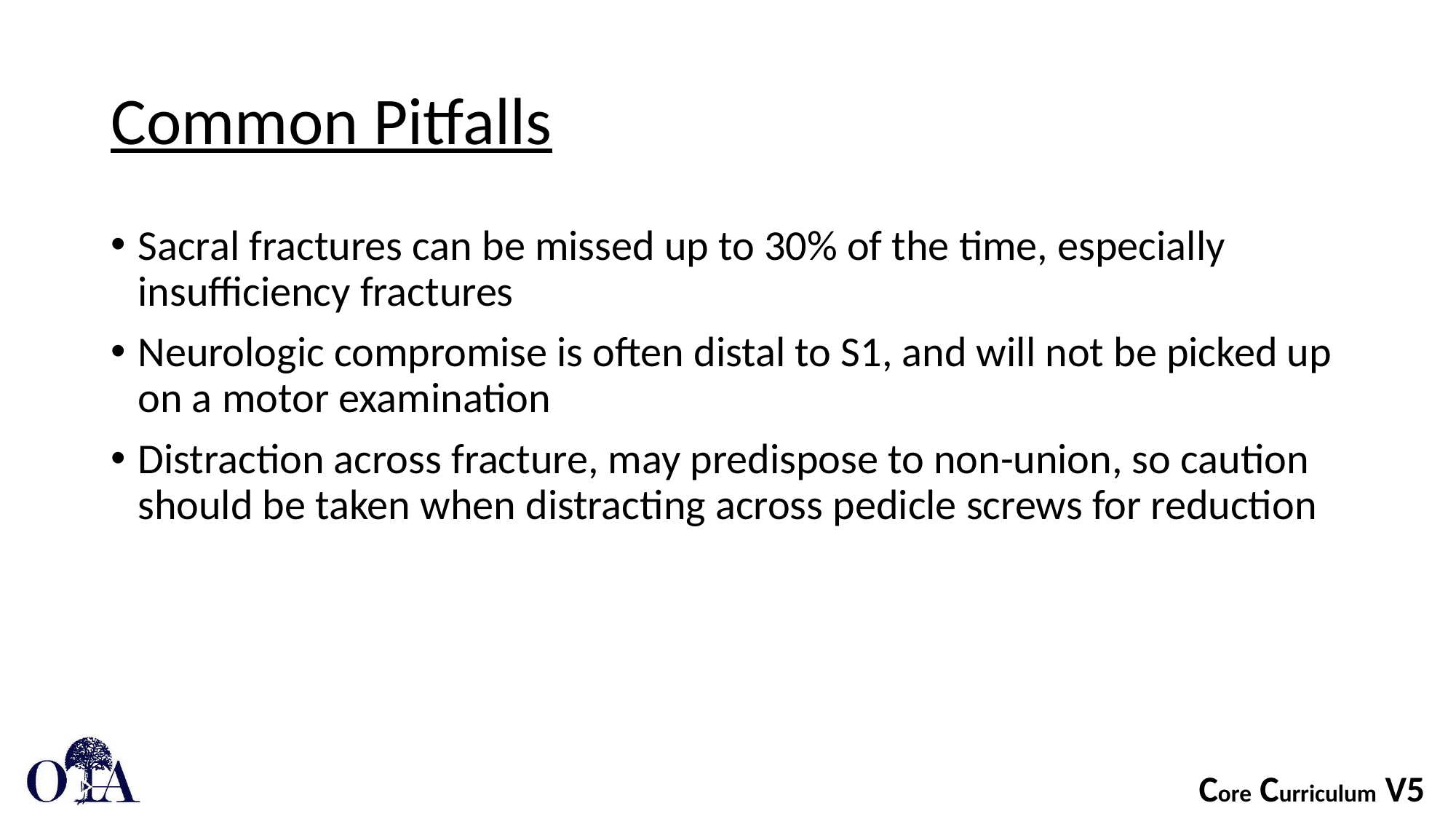

# Common Pitfalls
Sacral fractures can be missed up to 30% of the time, especially insufficiency fractures
Neurologic compromise is often distal to S1, and will not be picked up on a motor examination
Distraction across fracture, may predispose to non-union, so caution should be taken when distracting across pedicle screws for reduction